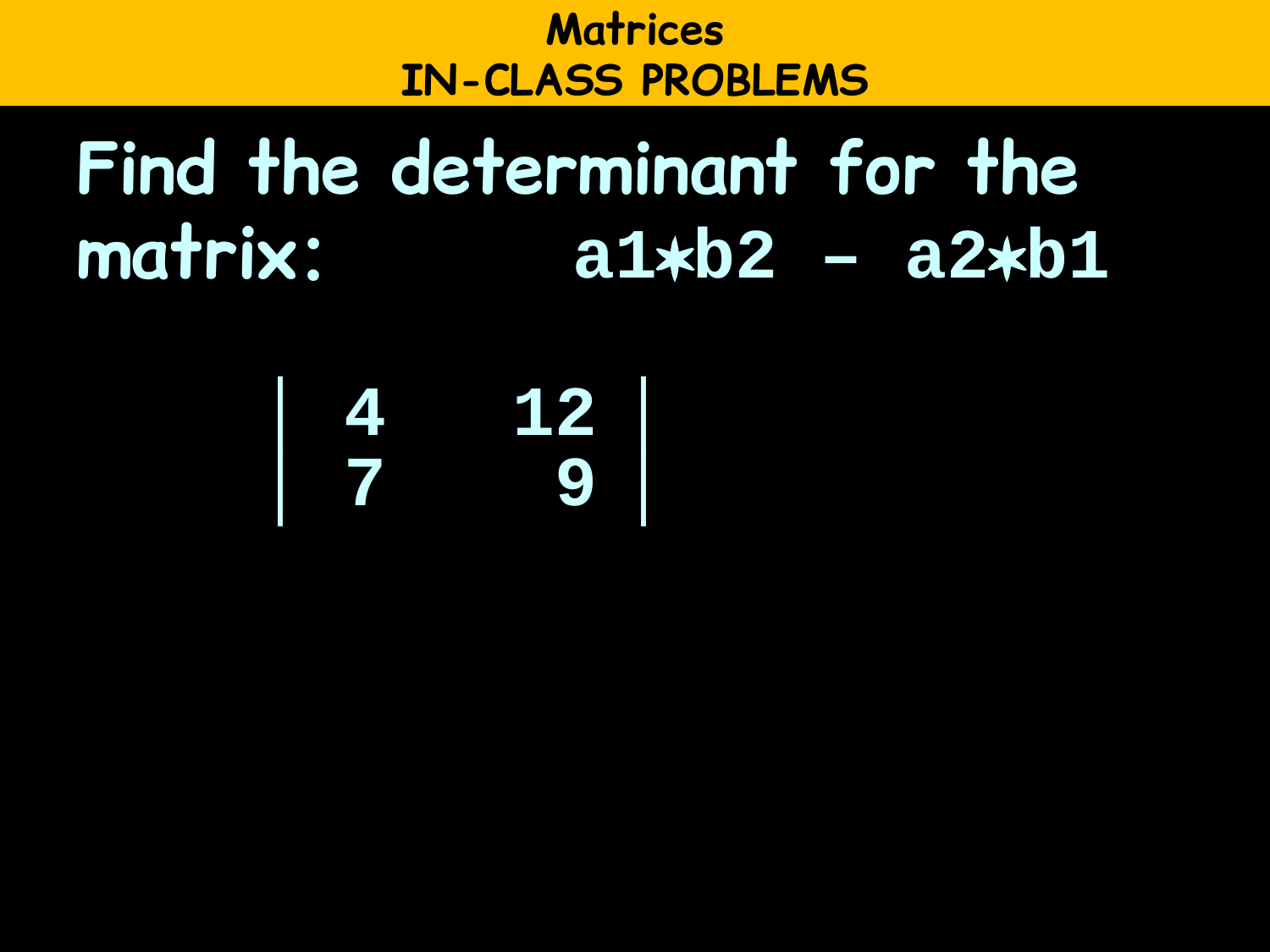

Matrices
IN-CLASS PROBLEMS
Find the determinant for the matrix:        a1∗b2 – a2∗b1

      │ 4   12 │
      │ 7    9 │